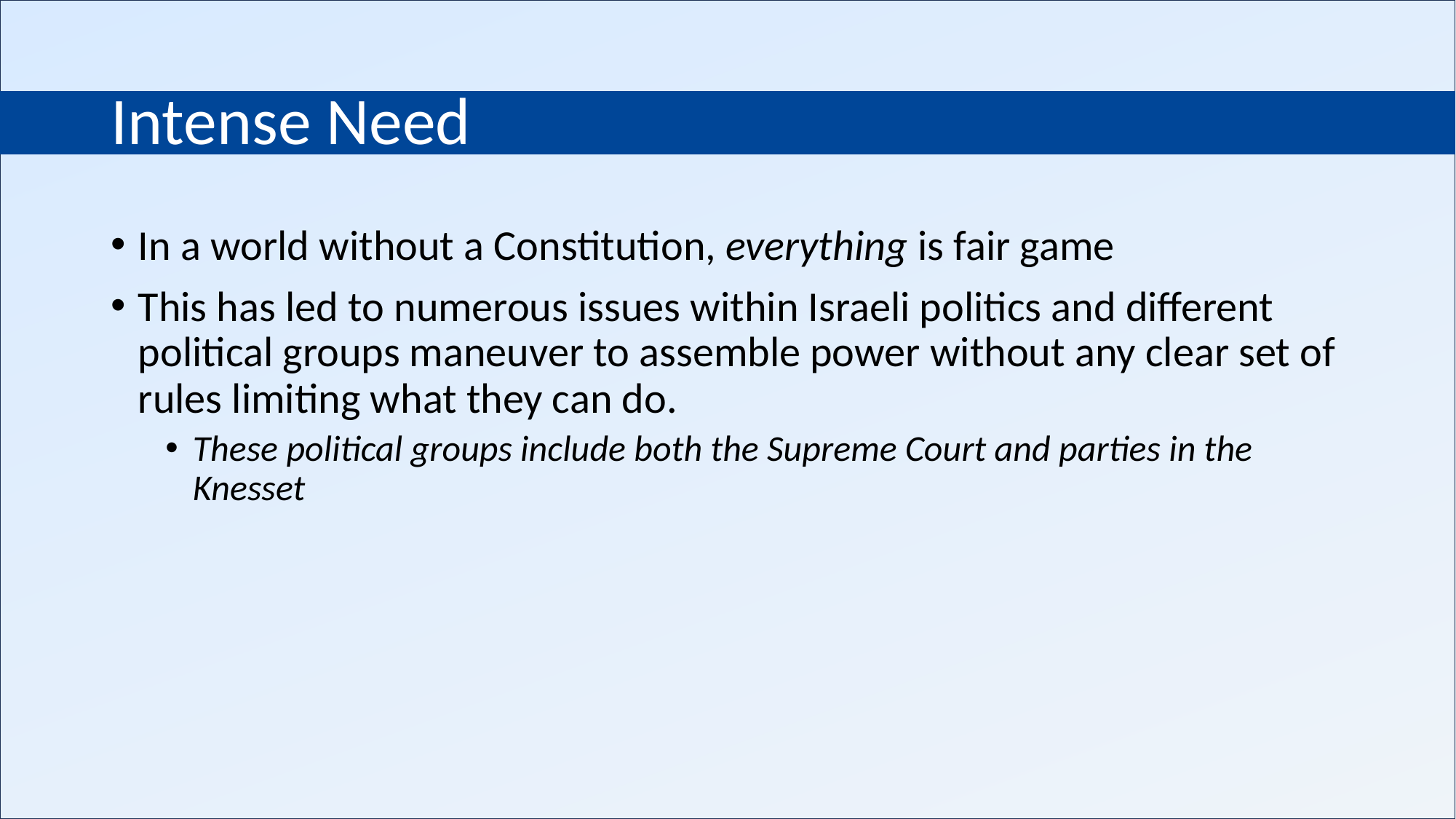

# Intense Need
In a world without a Constitution, everything is fair game
This has led to numerous issues within Israeli politics and different political groups maneuver to assemble power without any clear set of rules limiting what they can do.
These political groups include both the Supreme Court and parties in the Knesset